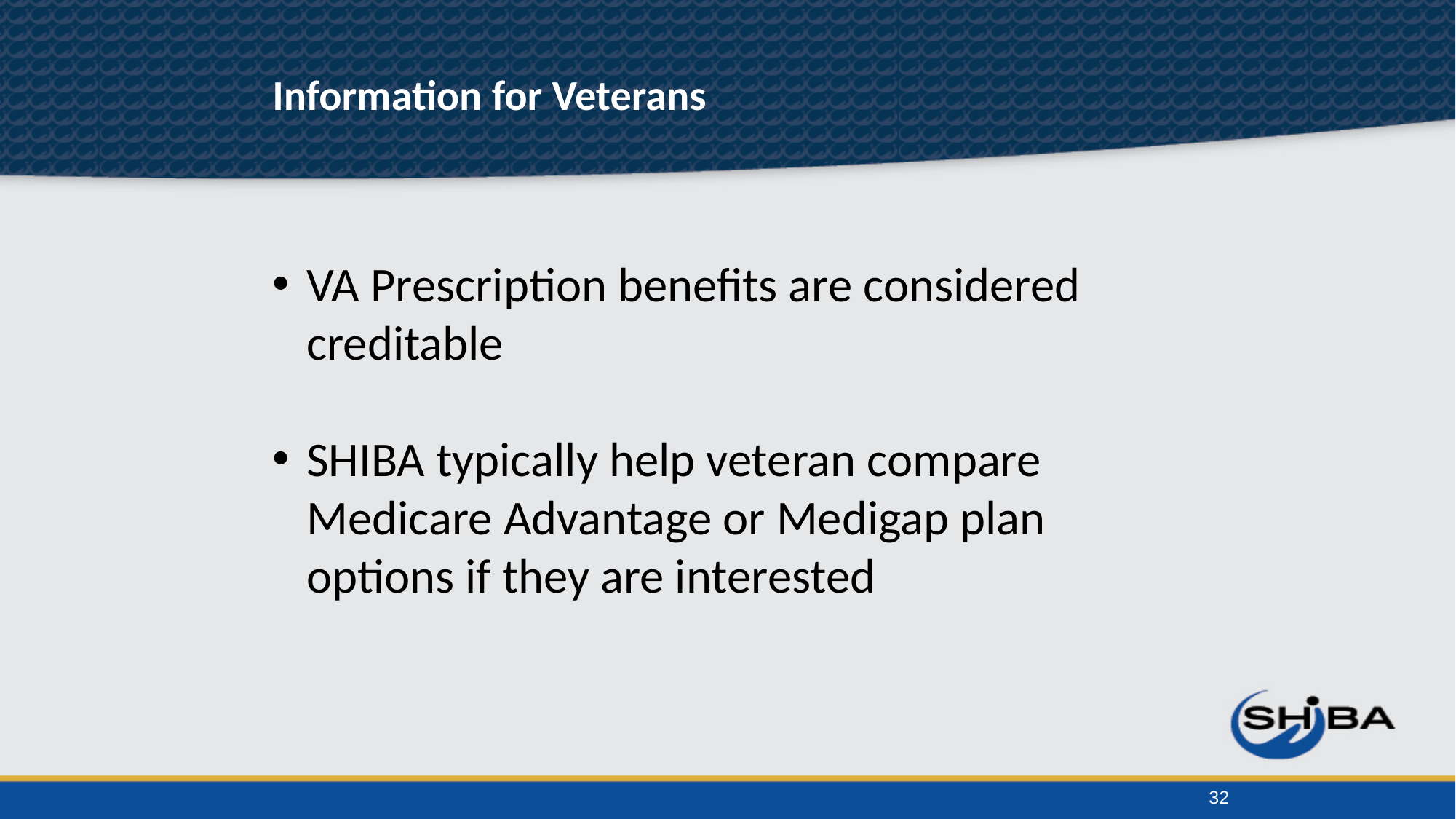

Information for Veterans
VA Prescription benefits are considered creditable

SHIBA typically help veteran compare Medicare Advantage or Medigap plan options if they are interested
32